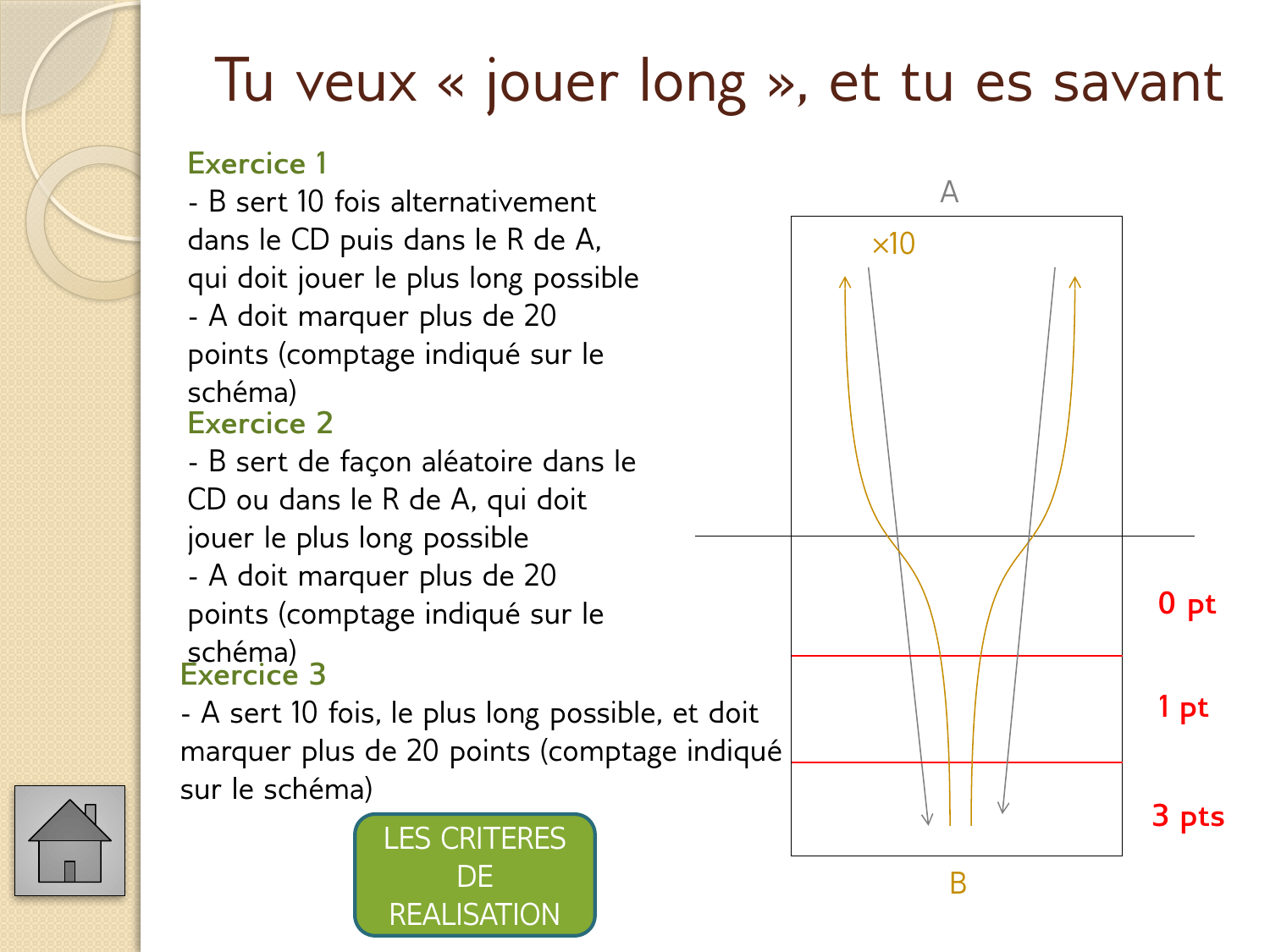

# Tu veux « jouer long », et tu es savant
Exercice 1
- B sert 10 fois alternativement dans le CD puis dans le R de A, qui doit jouer le plus long possible
- A doit marquer plus de 20 points (comptage indiqué sur le schéma)
A

×10
Exercice 2
- B sert de façon aléatoire dans le CD ou dans le R de A, qui doit jouer le plus long possible
- A doit marquer plus de 20 points (comptage indiqué sur le schéma)
0 pt
Exercice 3
- A sert 10 fois, le plus long possible, et doit marquer plus de 20 points (comptage indiqué sur le schéma)
1 pt

3 pts
LES CRITERES DE REALISATION
B